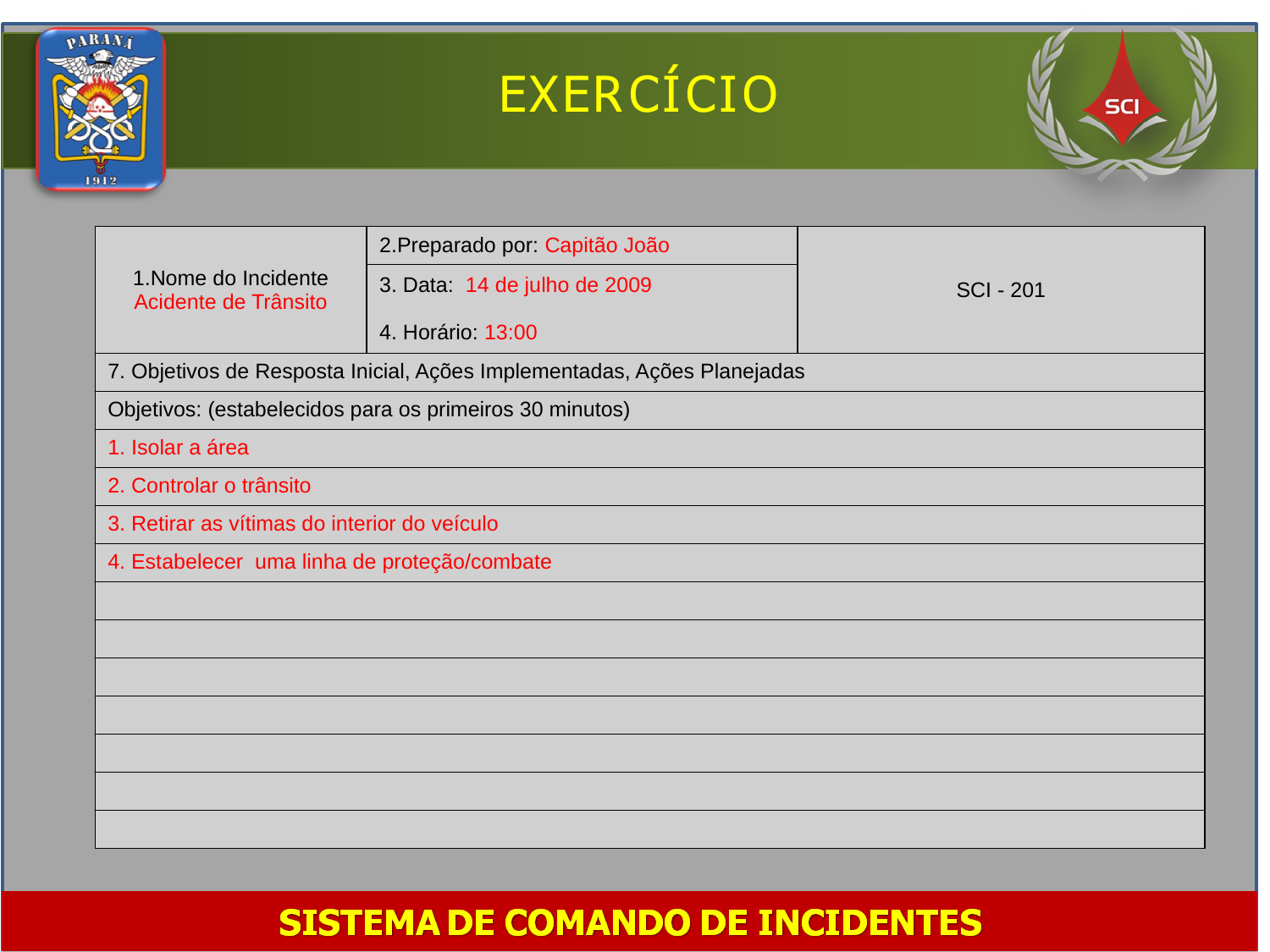

EXERCÍCIO
| 1.Nome do Incidente Acidente de Trânsito | 2.Preparado por: Capitão João | SCI - 201 |
| --- | --- | --- |
|  | 3. Data: 14 de julho de 2009 4. Horário: 13:00 |  |
| 7. Objetivos de Resposta Inicial, Ações Implementadas, Ações Planejadas |  |  |
| Objetivos: (estabelecidos para os primeiros 30 minutos) |  |  |
| 1. Isolar a área |  |  |
| 2. Controlar o trânsito |  |  |
| 3. Retirar as vítimas do interior do veículo |  |  |
| 4. Estabelecer uma linha de proteção/combate |  |  |
|  |  |  |
|  |  |  |
|  |  |  |
|  |  |  |
|  |  |  |
|  |  |  |
|  |  |  |